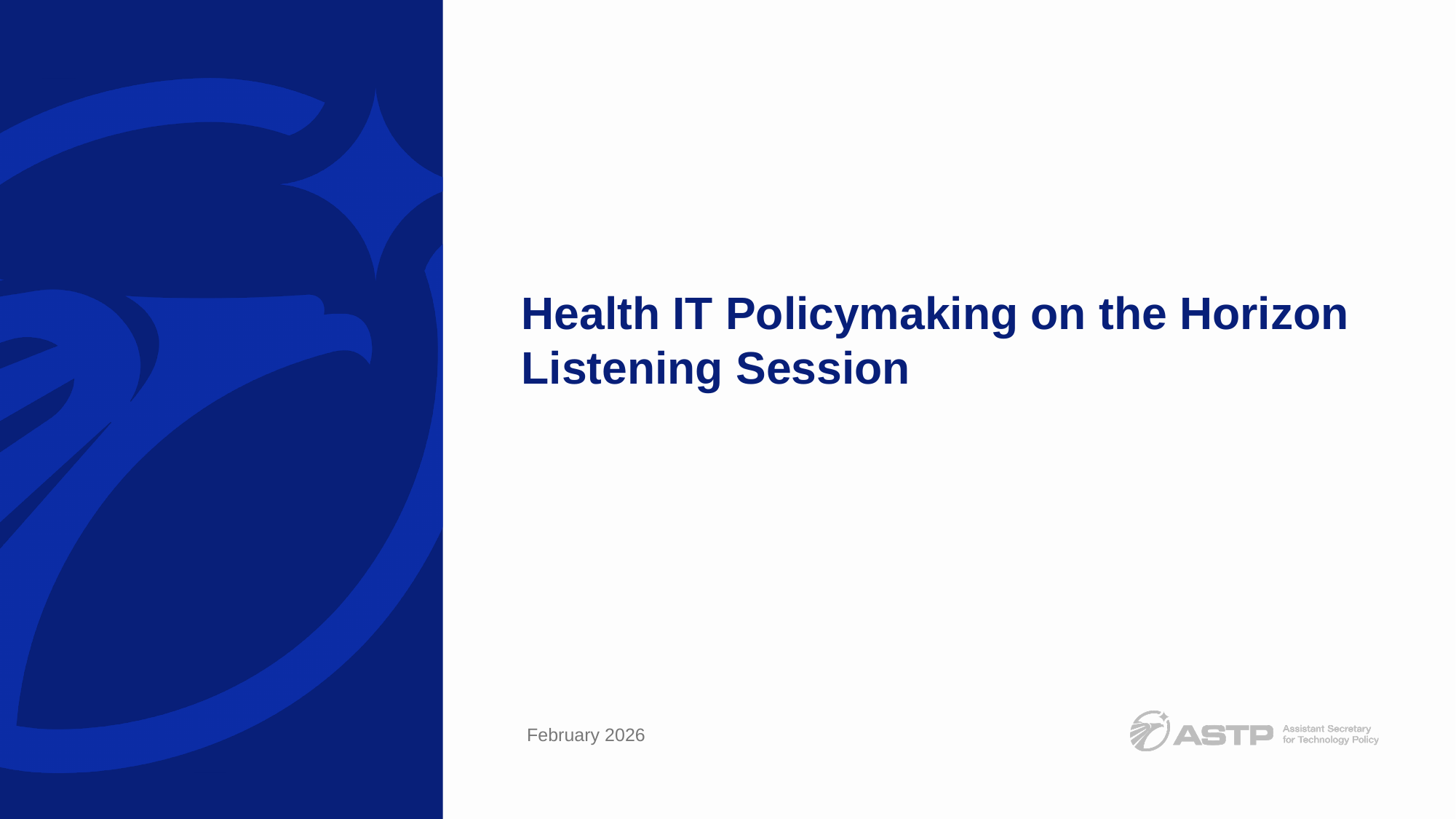

# Health IT Policymaking on the Horizon  Listening Session
February 2026